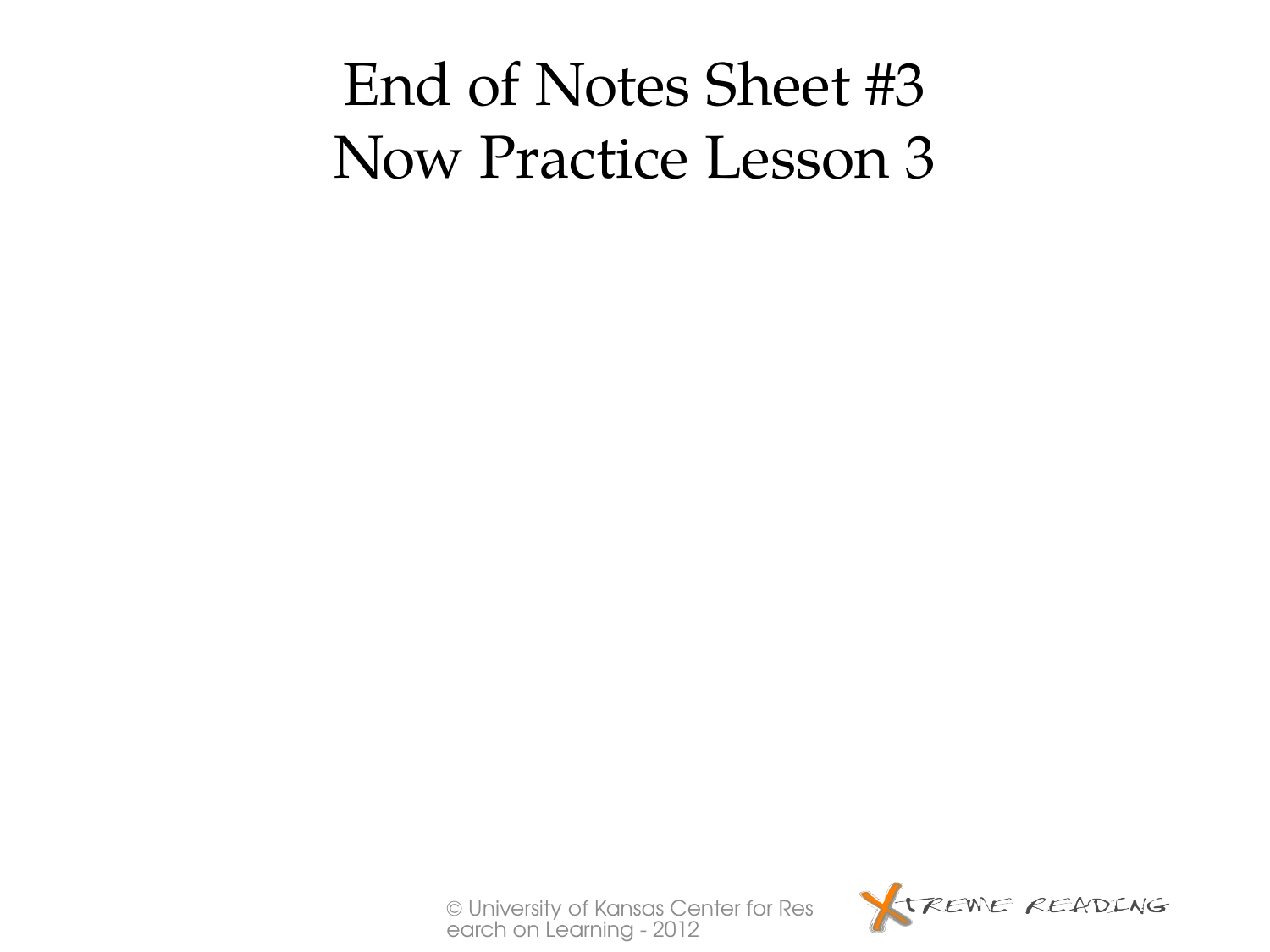

# End of Notes Sheet #3 Now Practice Lesson 3

© University of Kansas Center for Research on Learning - 2012